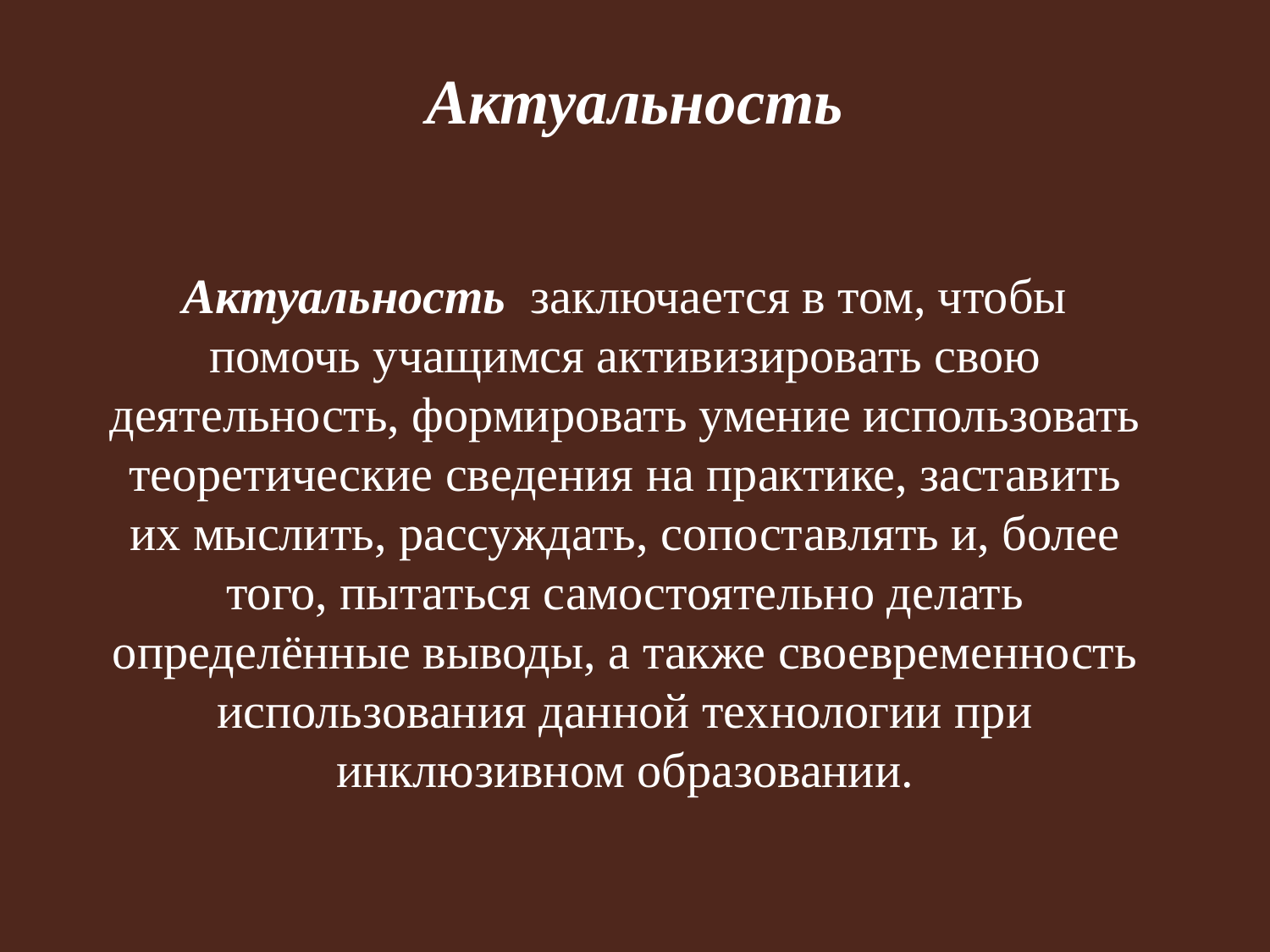

# Актуальность
Актуальность  заключается в том, чтобы помочь учащимся активизировать свою деятельность, формировать умение использовать теоретические сведения на практике, заставить их мыслить, рассуждать, сопоставлять и, более того, пытаться самостоятельно делать определённые выводы, а также своевременность использования данной технологии при инклюзивном образовании.